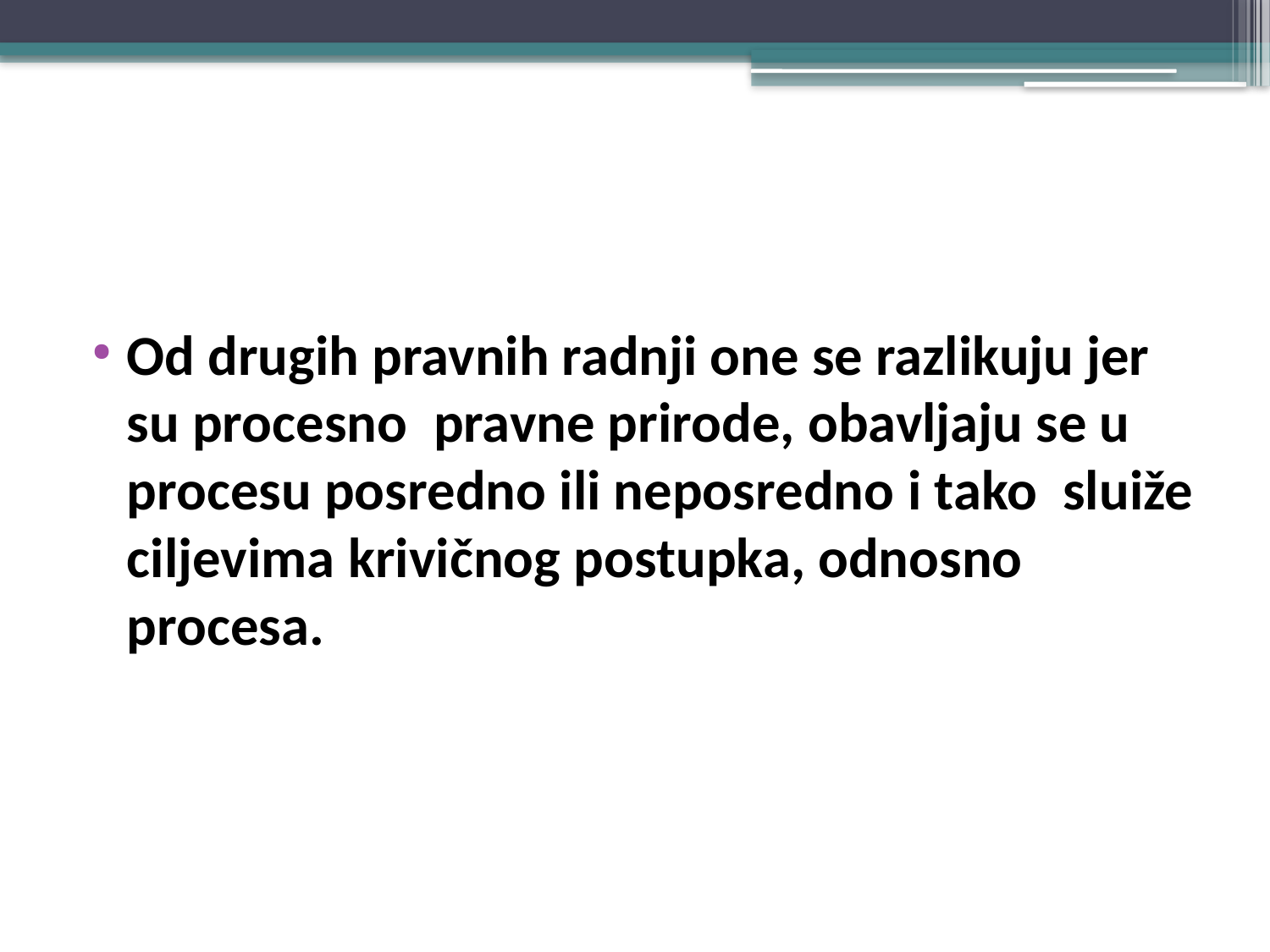

#
Od drugih pravnih radnji one se razlikuju jer su procesno  pravne prirode, obavljaju se u procesu posredno ili neposredno i tako  sluiže ciljevima krivičnog postupka, odnosno procesa.